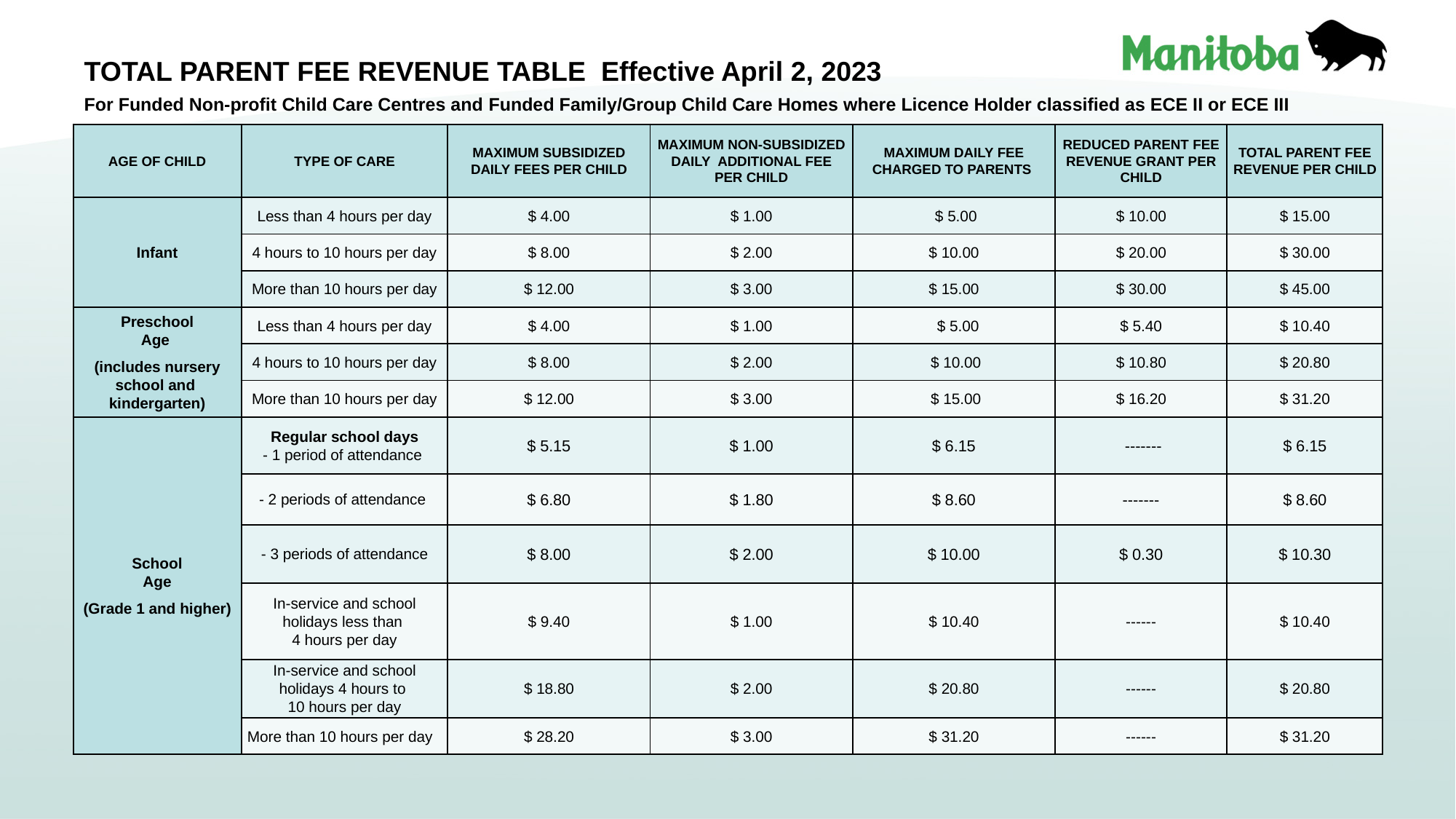

# TOTAL PARENT FEE REVENUE TABLE  Effective April 2, 2023
For Funded Non-profit Child Care Centres and Funded Family/Group Child Care Homes where Licence Holder classified as ECE II or ECE III

| AGE OF CHILD | TYPE OF CARE | MAXIMUM SUBSIDIZED DAILY FEES PER CHILD | MAXIMUM NON-SUBSIDIZED DAILY ADDITIONAL FEE PER CHILD | MAXIMUM DAILY FEE CHARGED TO PARENTS | REDUCED PARENT FEE REVENUE GRANT PER CHILD | TOTAL PARENT FEE REVENUE PER CHILD |
| --- | --- | --- | --- | --- | --- | --- |
| Infant | Less than 4 hours per day | $ 4.00 | $ 1.00 | $ 5.00 | $ 10.00 | $ 15.00 |
|  | 4 hours to 10 hours per day | $ 8.00 | $ 2.00 | $ 10.00 | $ 20.00 | $ 30.00 |
|  | More than 10 hours per day | $ 12.00 | $ 3.00 | $ 15.00 | $ 30.00 | $ 45.00 |
| Preschool Age (includes nursery school and kindergarten) | Less than 4 hours per day | $ 4.00 | $ 1.00 | $ 5.00 | $ 5.40 | $ 10.40 |
|  | 4 hours to 10 hours per day | $ 8.00 | $ 2.00 | $ 10.00 | $ 10.80 | $ 20.80 |
|  | More than 10 hours per day | $ 12.00 | $ 3.00 | $ 15.00 | $ 16.20 | $ 31.20 |
| School Age (Grade 1 and higher) | Regular school days - 1 period of attendance | $ 5.15 | $ 1.00 | $ 6.15 | ------- | $ 6.15 |
|  | - 2 periods of attendance | $ 6.80 | $ 1.80 | $ 8.60 | ------- | $ 8.60 |
|  | - 3 periods of attendance | $ 8.00 | $ 2.00 | $ 10.00 | $ 0.30 | $ 10.30 |
|  | In-service and school holidays less than 4 hours per day | $ 9.40 | $ 1.00 | $ 10.40 | ------ | $ 10.40 |
|  | In-service and school holidays 4 hours to 10 hours per day | $ 18.80 | $ 2.00 | $ 20.80 | ------ | $ 20.80 |
|  | More than 10 hours per day | $ 28.20 | $ 3.00 | $ 31.20 | ------ | $ 31.20 |